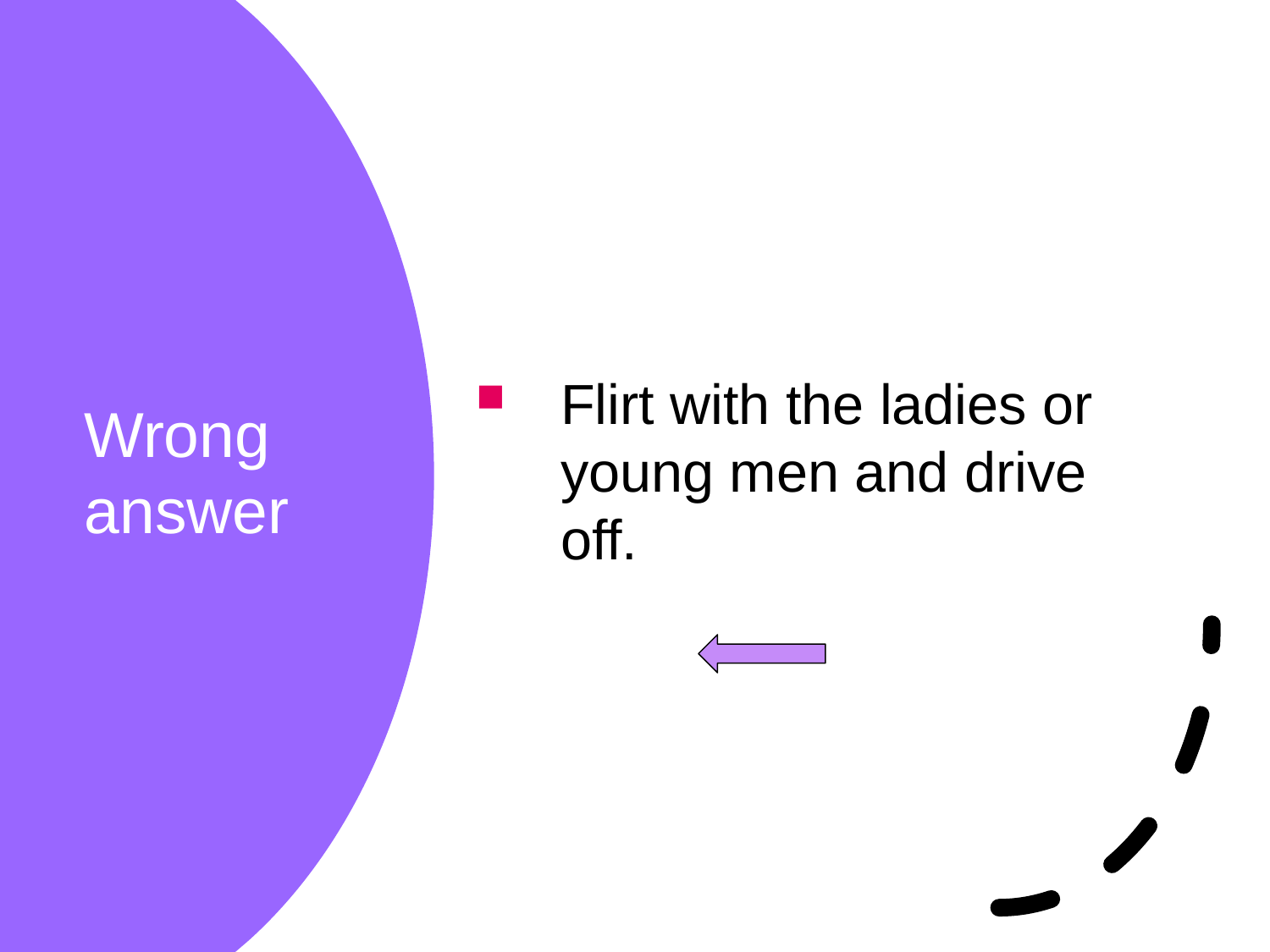

Flirt with the ladies or young men and drive off.
# Wrong answer